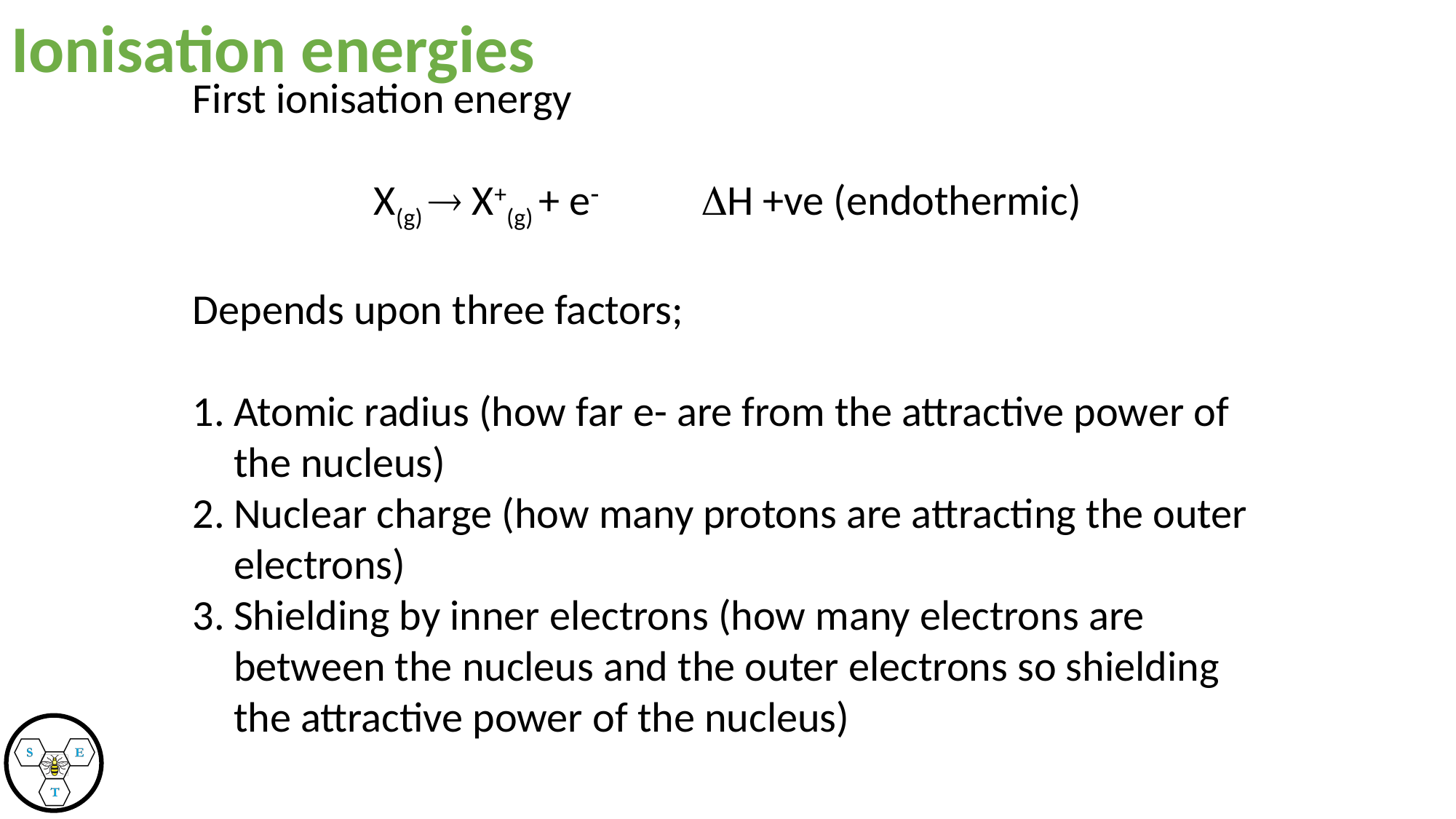

Ionisation energies
First ionisation energy

X(g) → X+(g) + e− 	ΔH +ve (endothermic)

Depends upon three factors;

Atomic radius (how far e- are from the attractive power of the nucleus)
Nuclear charge (how many protons are attracting the outer electrons)
Shielding by inner electrons (how many electrons are between the nucleus and the outer electrons so shielding the attractive power of the nucleus)